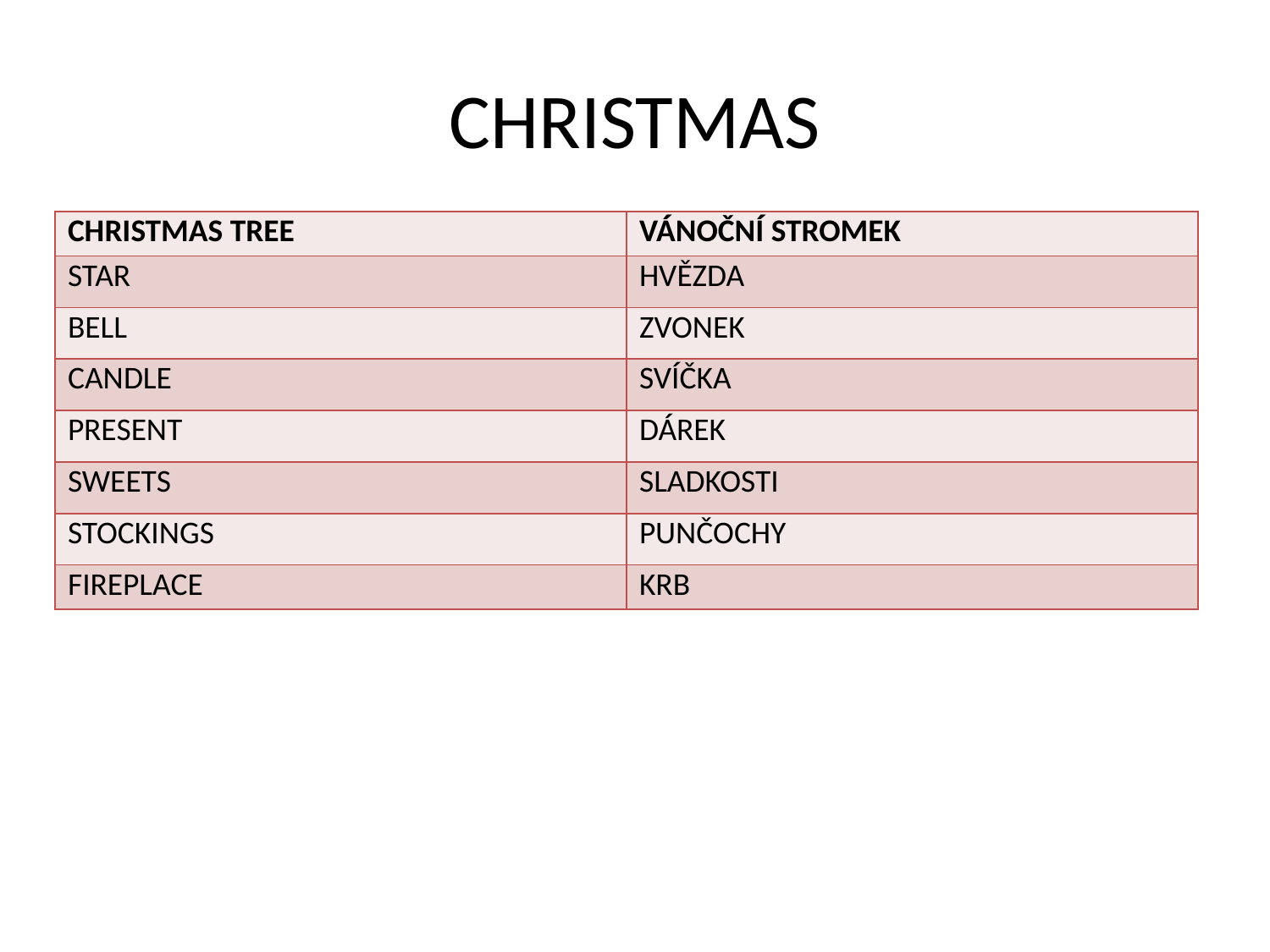

# CHRISTMAS
| CHRISTMAS TREE | VÁNOČNÍ STROMEK |
| --- | --- |
| STAR | HVĚZDA |
| BELL | ZVONEK |
| CANDLE | SVÍČKA |
| PRESENT | DÁREK |
| SWEETS | SLADKOSTI |
| STOCKINGS | PUNČOCHY |
| FIREPLACE | KRB |